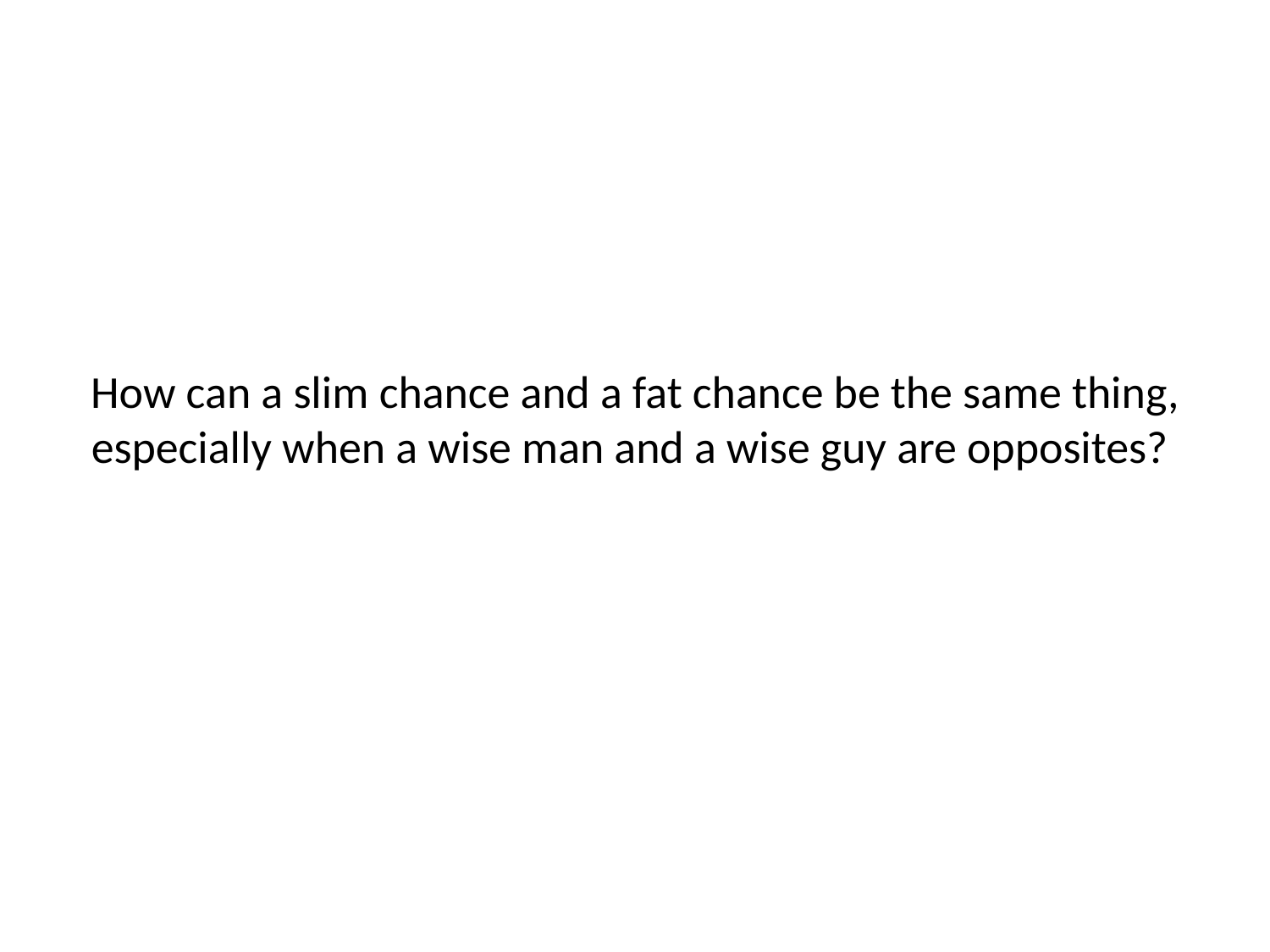

# How can a slim chance and a fat chance be the same thing, especially when a wise man and a wise guy are opposites?